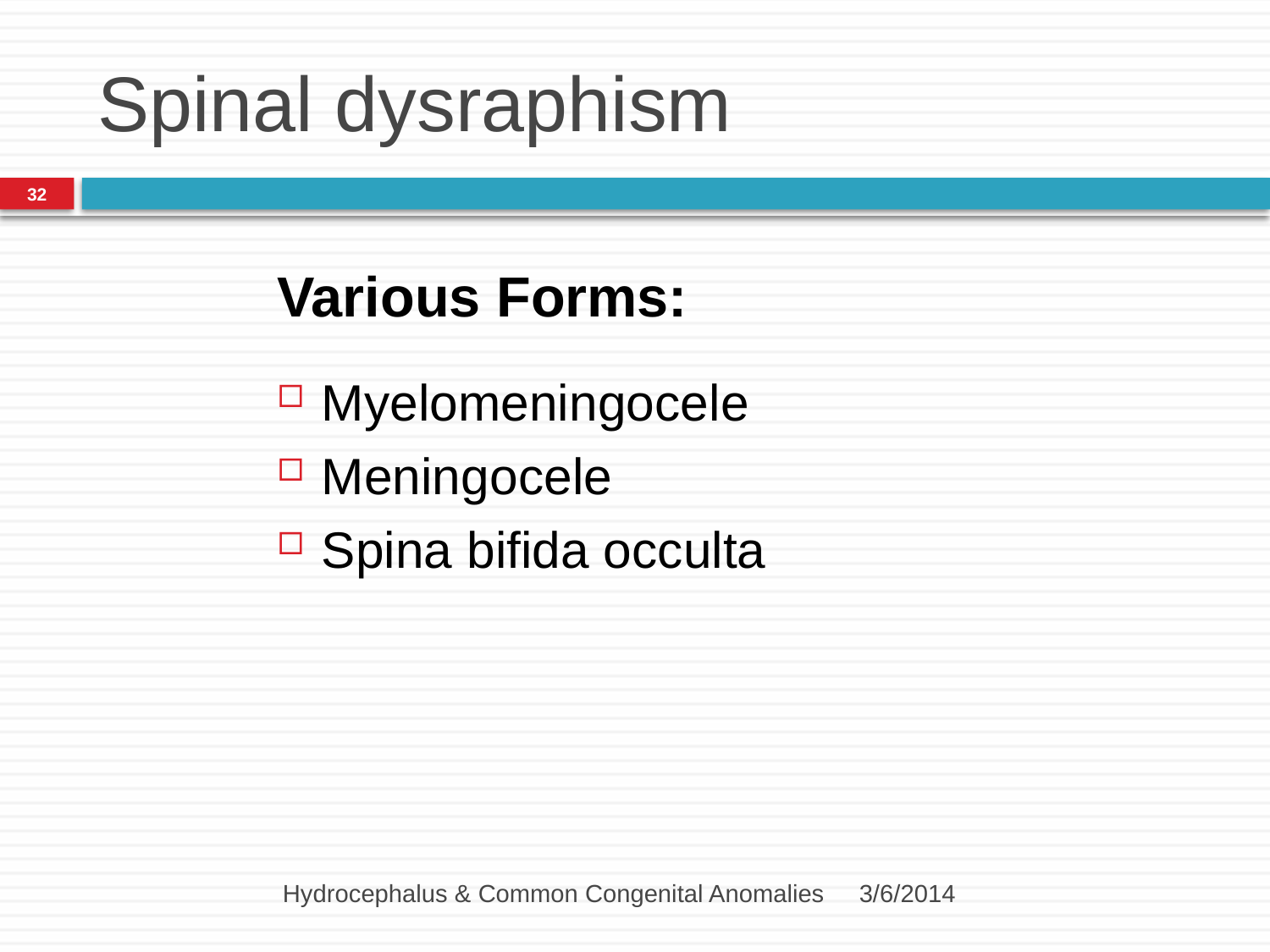

# Spinal dysraphism
32
Various Forms:

Myelomeningocele
Meningocele
Spina bifida occulta

Hydrocephalus & Common Congenital Anomalies
3/6/2014